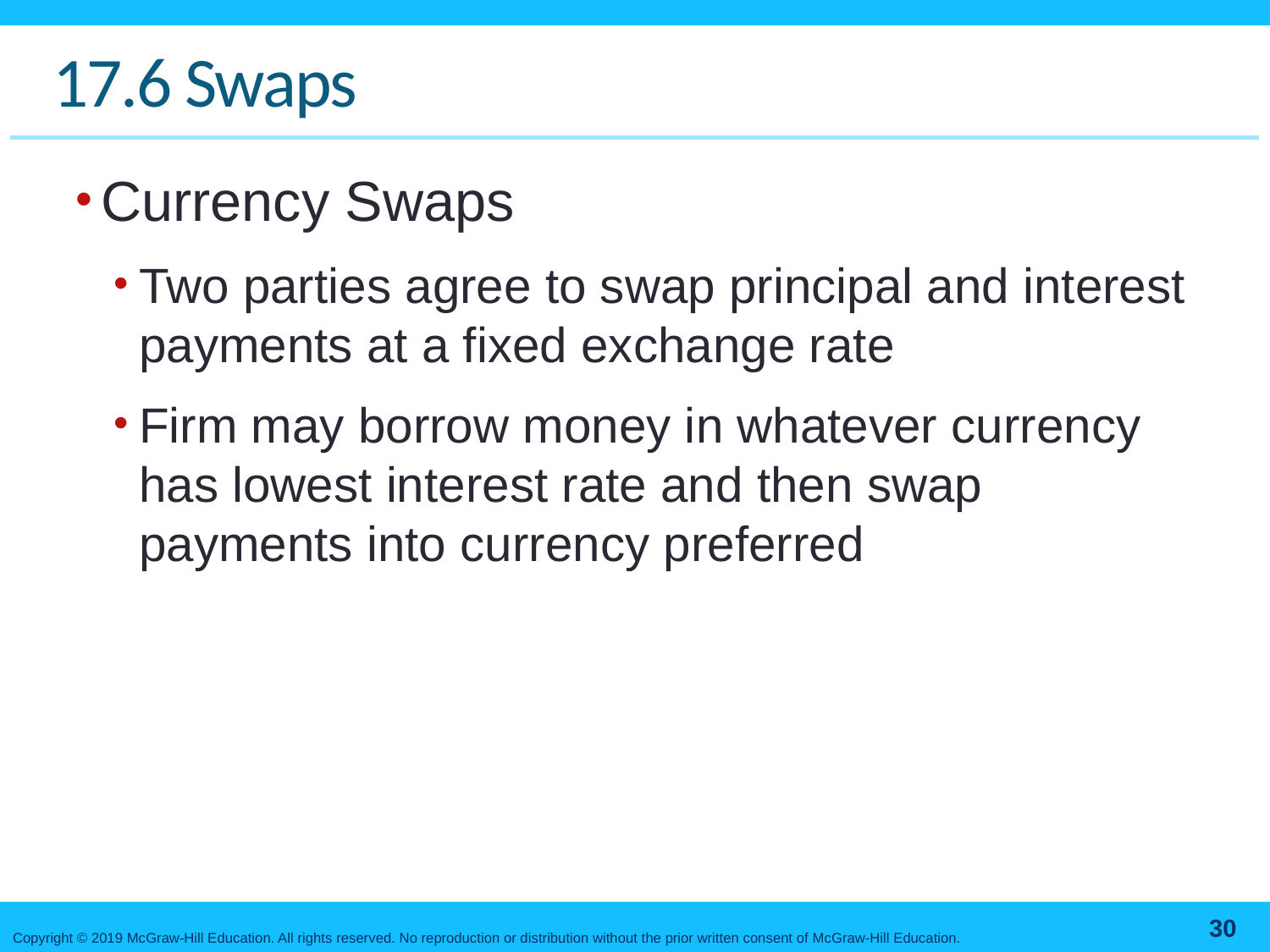

# 17.6 Swaps
Currency Swaps
Two parties agree to swap principal and interest payments at a fixed exchange rate
Firm may borrow money in whatever currency has lowest interest rate and then swap payments into currency preferred